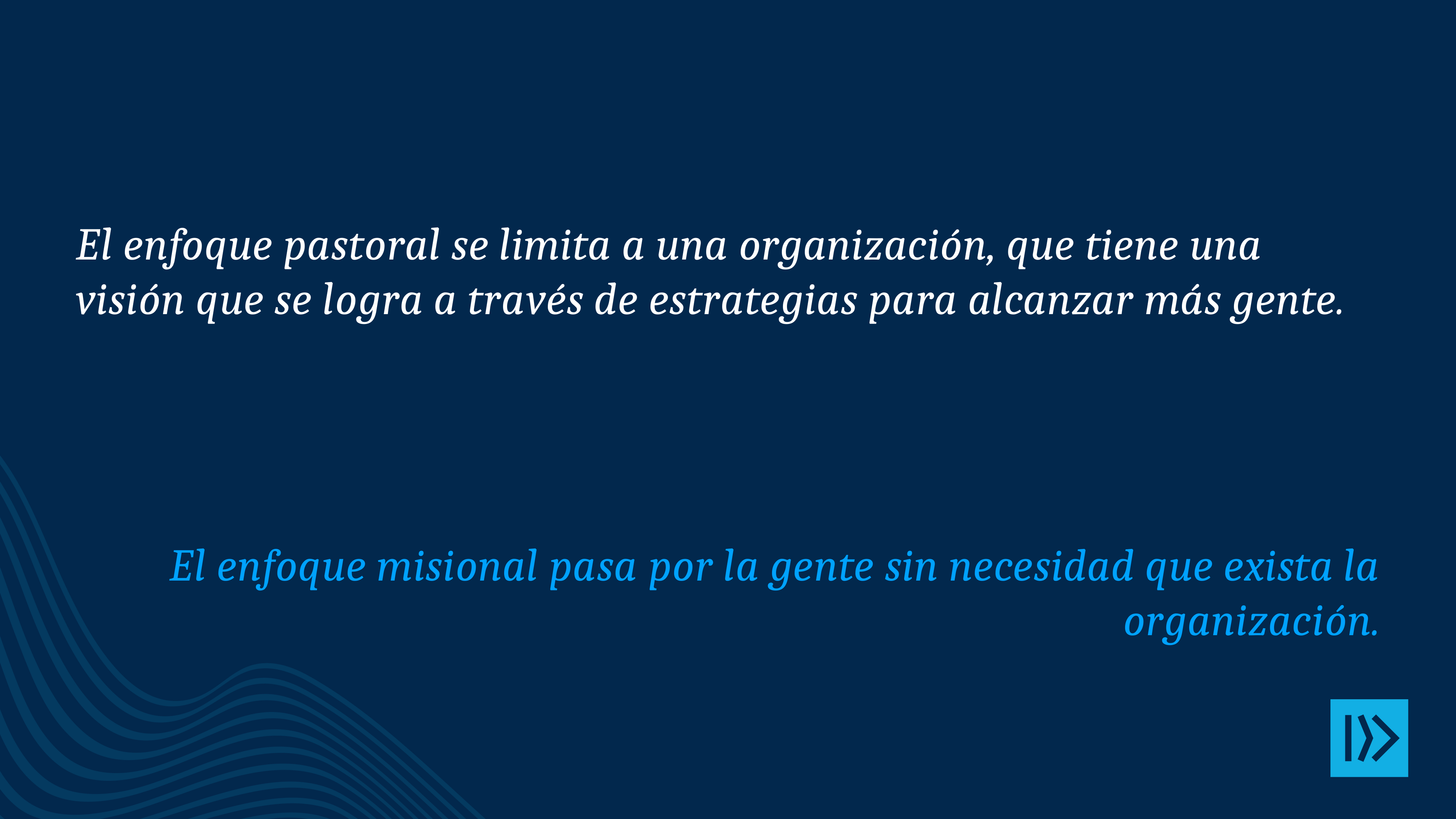

El enfoque pastoral se limita a una organización, que tiene una visión que se logra a través de estrategias para alcanzar más gente.

El enfoque misional pasa por la gente sin necesidad que exista la organización.